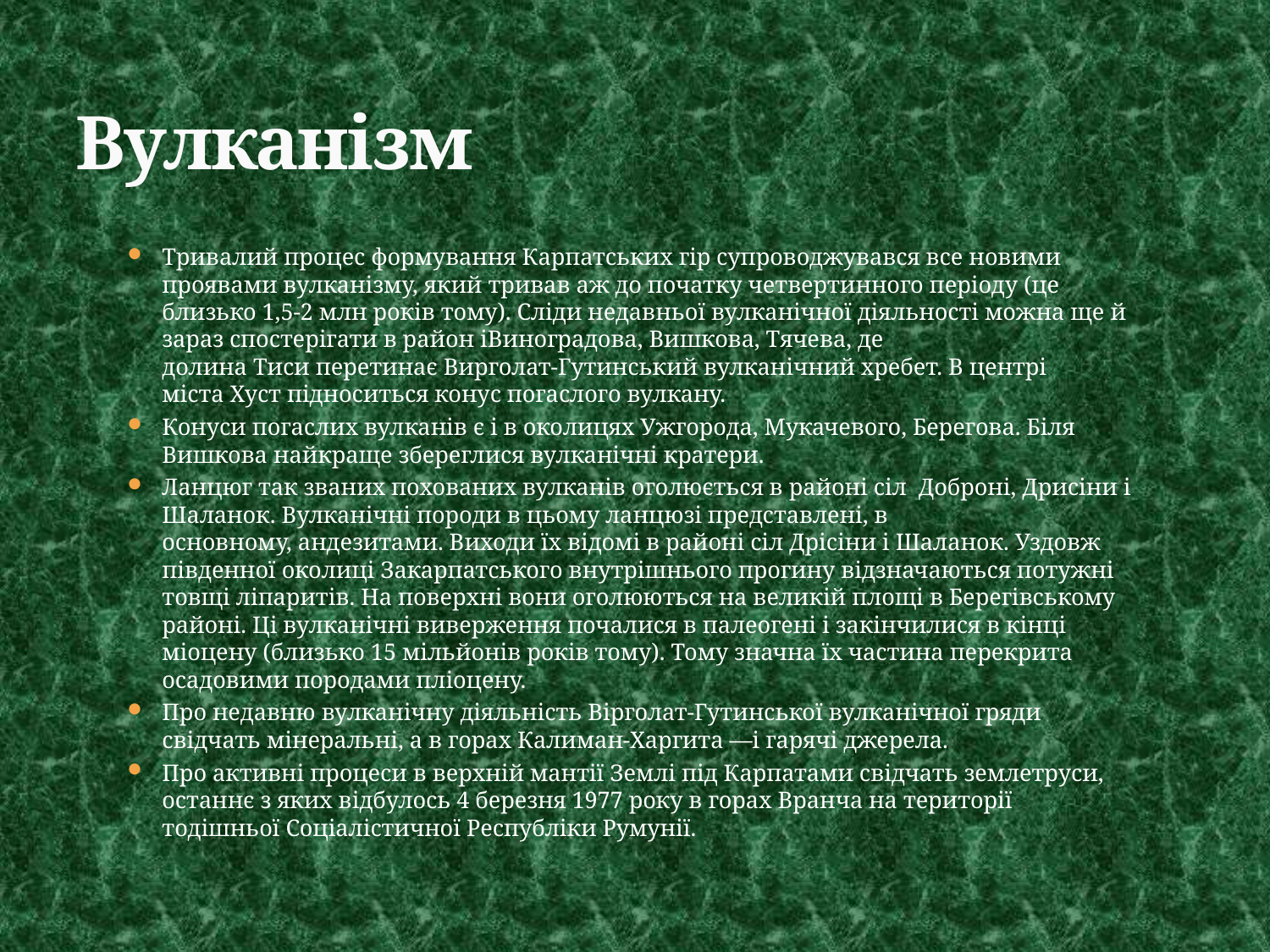

# Вулканізм
Тривалий процес формування Карпатських гір супроводжувався все новими проявами вулканізму, який тривав аж до початку четвертинного періоду (це близько 1,5-2 млн років тому). Сліди недавньої вулканічної діяльності можна ще й зараз спостерігати в район іВиноградова, Вишкова, Тячева, де долина Тиси перетинає Вирголат-Гутинський вулканічний хребет. В центрі міста Хуст підноситься конус погаслого вулкану.
Конуси погаслих вулканів є і в околицях Ужгорода, Мукачевого, Берегова. Біля Вишкова найкраще збереглися вулканічні кратери.
Ланцюг так званих похованих вулканів оголюється в районі сіл  Доброні, Дрисіни і Шаланок. Вулканічні породи в цьому ланцюзі представлені, в основному, андезитами. Виходи їх відомі в районі сіл Дрісіни і Шаланок. Уздовж південної околиці Закарпатського внутрішнього прогину відзначаються потужні товщі ліпаритів. На поверхні вони оголюються на великій площі в Берегівському районі. Ці вулканічні виверження почалися в палеогені і закінчилися в кінці міоцену (близько 15 мільйонів років тому). Тому значна їх частина перекрита осадовими породами пліоцену.
Про недавню вулканічну діяльність Вірголат-Гутинської вулканічної гряди свідчать мінеральні, а в горах Калиман-Харгита —і гарячі джерела.
Про активні процеси в верхній мантії Землі під Карпатами свідчать землетруси, останнє з яких відбулось 4 березня 1977 року в горах Вранча на території тодішньої Соціалістичної Республіки Румунії.